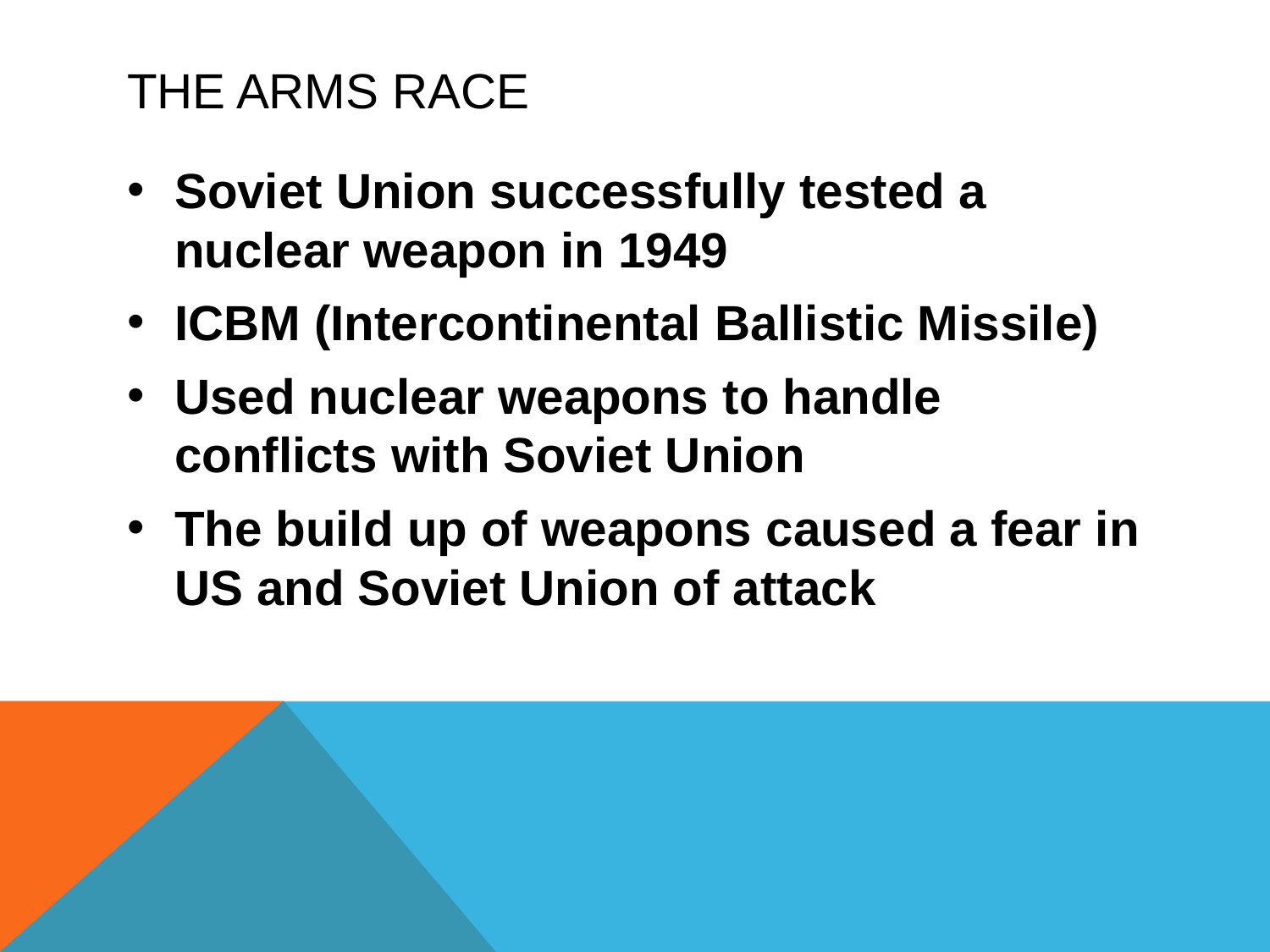

# The Arms rACE
Soviet Union successfully tested a nuclear weapon in 1949
ICBM (Intercontinental Ballistic Missile)
Used nuclear weapons to handle conflicts with Soviet Union
The build up of weapons caused a fear in US and Soviet Union of attack